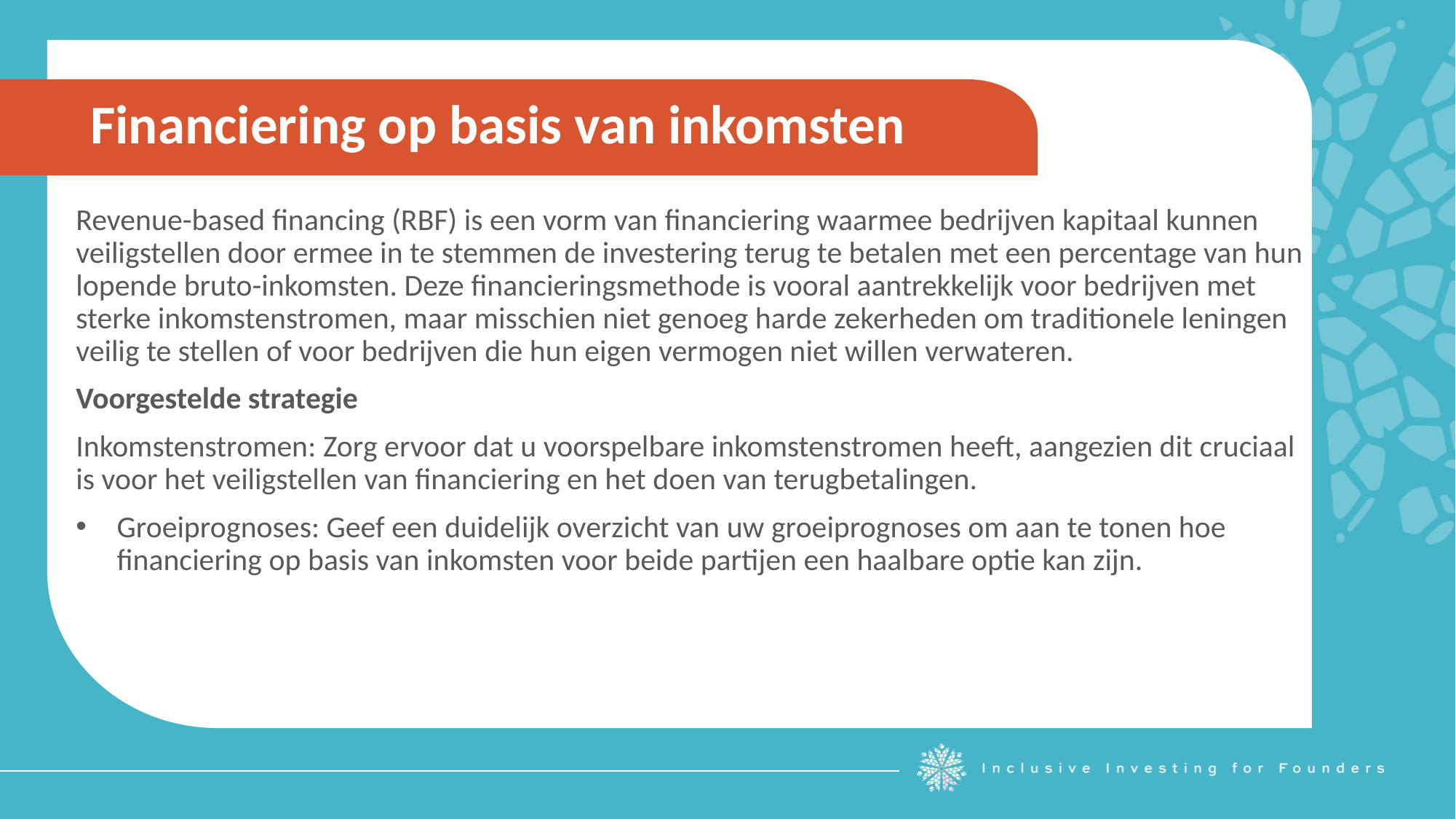

Financiering op basis van inkomsten
Revenue-based financing (RBF) is een vorm van financiering waarmee bedrijven kapitaal kunnen veiligstellen door ermee in te stemmen de investering terug te betalen met een percentage van hun lopende bruto-inkomsten. Deze financieringsmethode is vooral aantrekkelijk voor bedrijven met sterke inkomstenstromen, maar misschien niet genoeg harde zekerheden om traditionele leningen veilig te stellen of voor bedrijven die hun eigen vermogen niet willen verwateren.
Voorgestelde strategie
Inkomstenstromen: Zorg ervoor dat u voorspelbare inkomstenstromen heeft, aangezien dit cruciaal is voor het veiligstellen van financiering en het doen van terugbetalingen.
Groeiprognoses: Geef een duidelijk overzicht van uw groeiprognoses om aan te tonen hoe financiering op basis van inkomsten voor beide partijen een haalbare optie kan zijn.